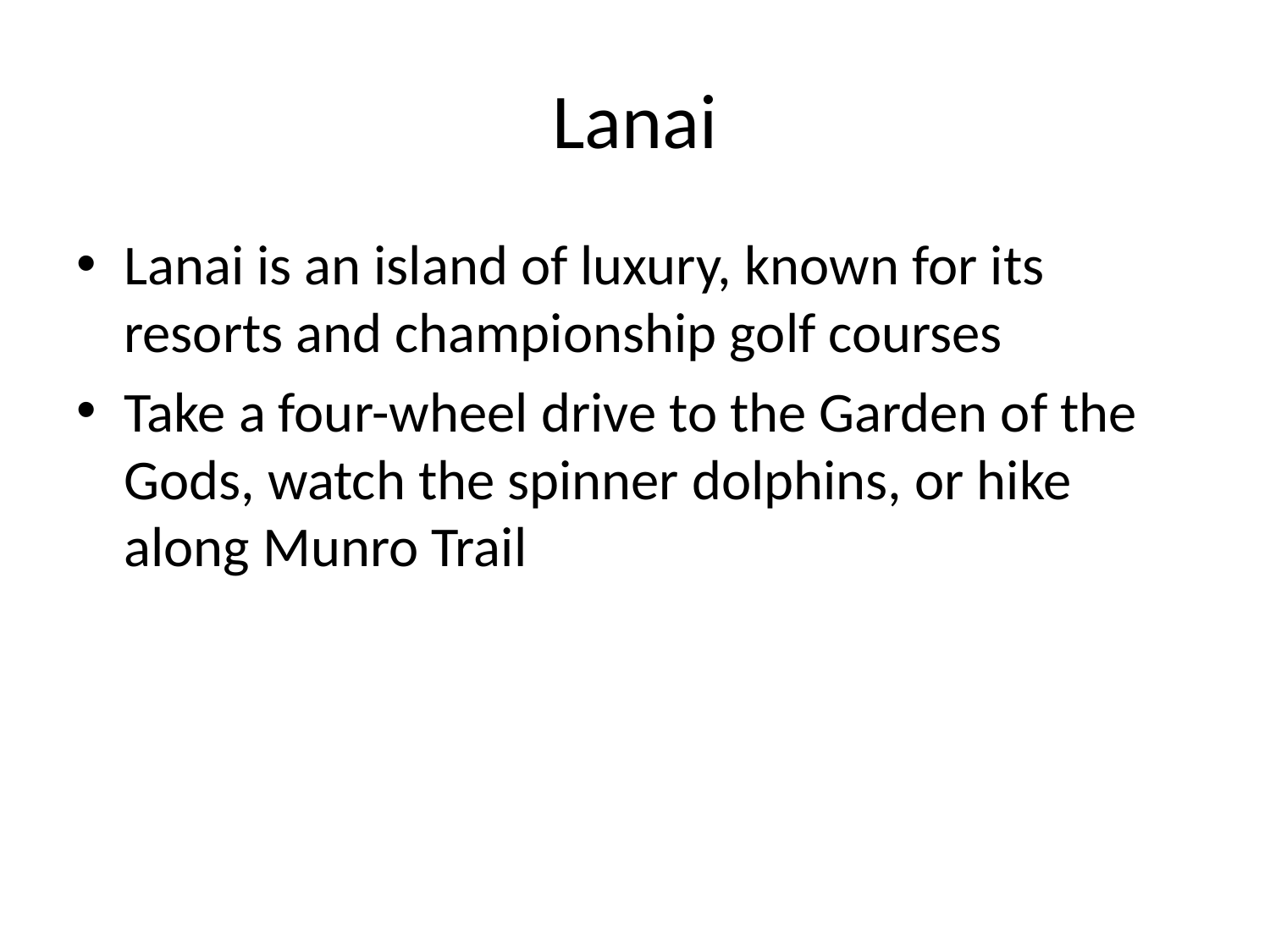

# Lanai
Lanai is an island of luxury, known for its resorts and championship golf courses
Take a four-wheel drive to the Garden of the Gods, watch the spinner dolphins, or hike along Munro Trail